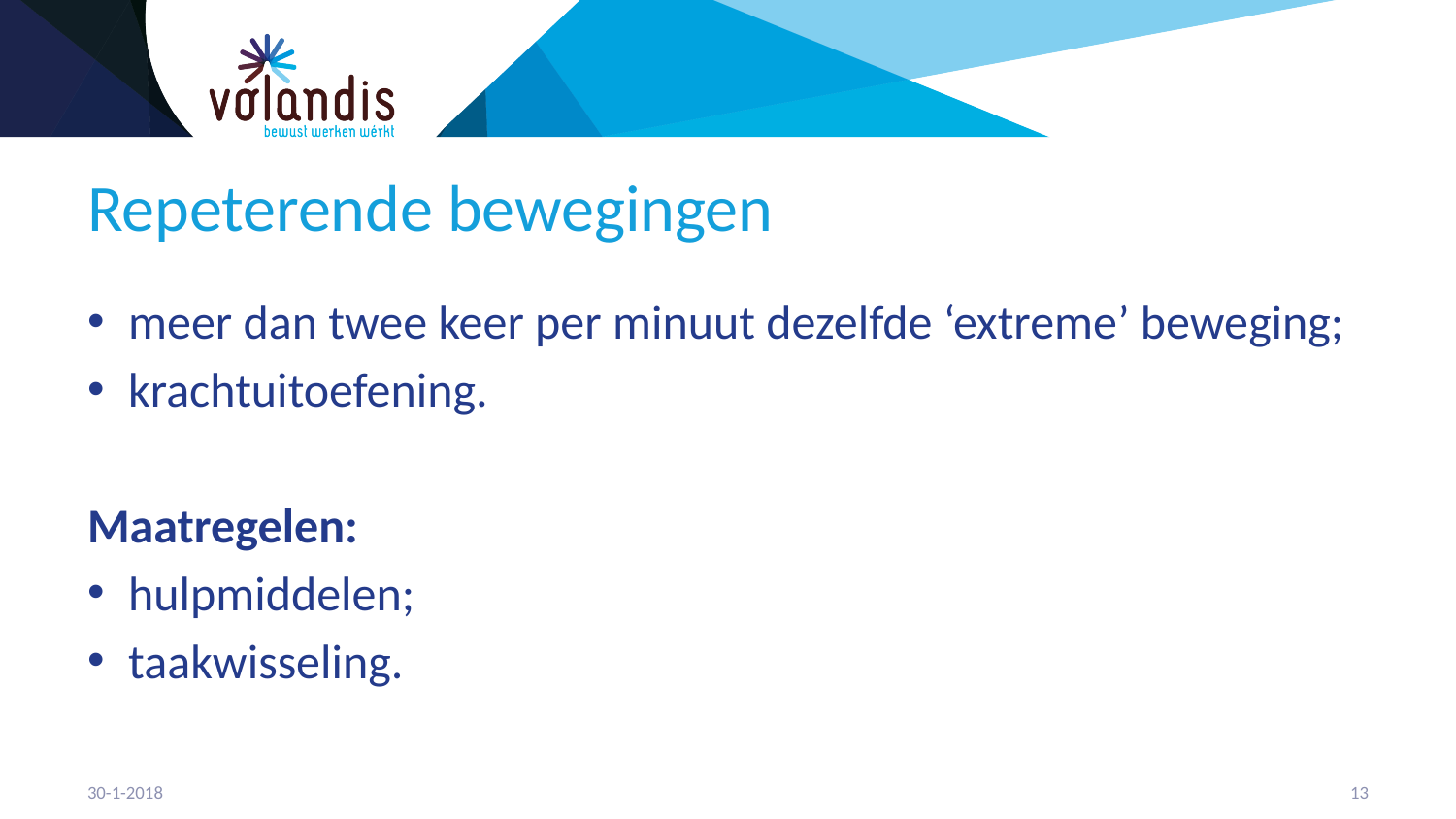

# Repeterende bewegingen
meer dan twee keer per minuut dezelfde ‘extreme’ beweging;
krachtuitoefening.

Maatregelen:
hulpmiddelen;
taakwisseling.

30-1-2018
13